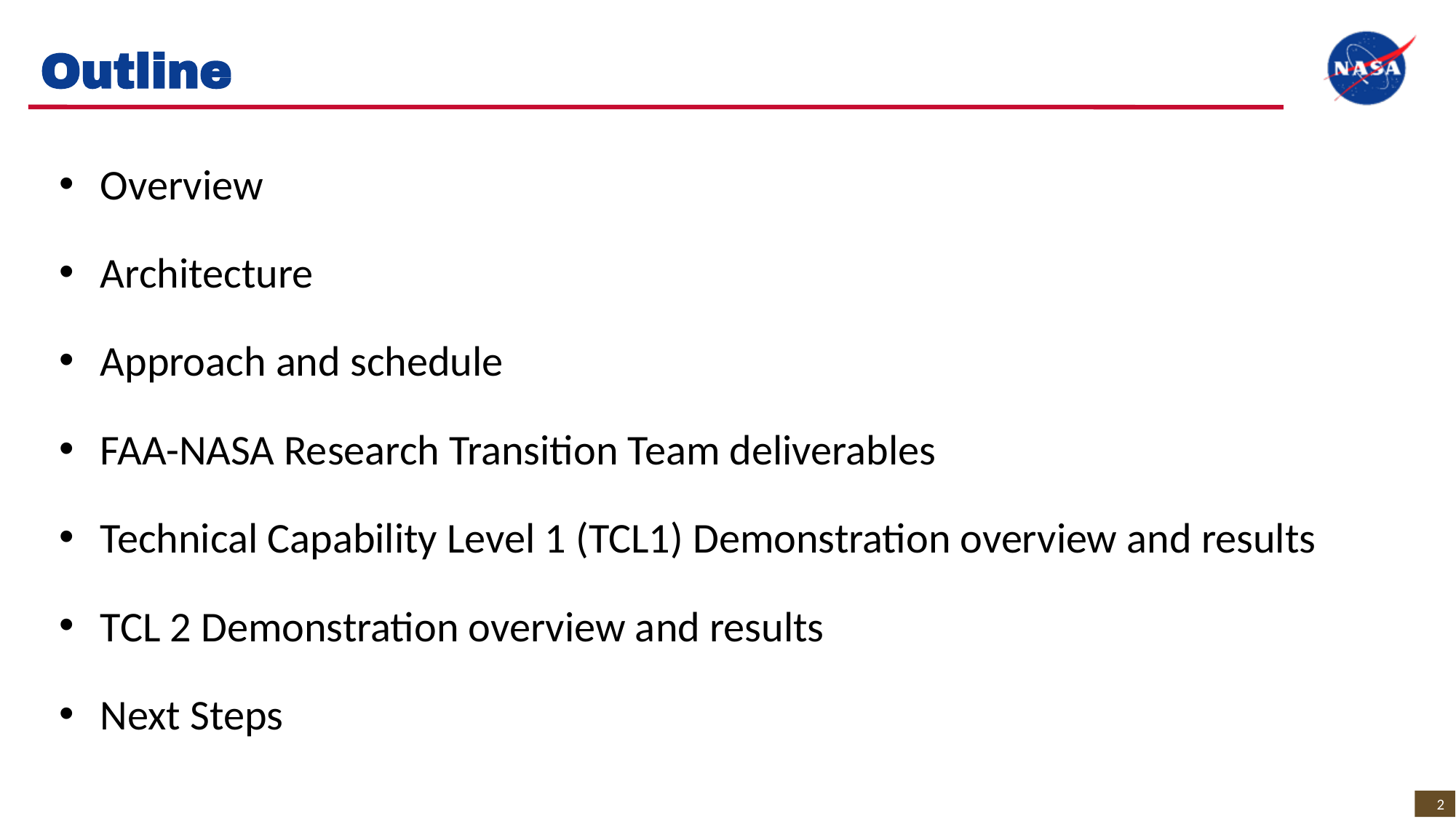

# Outline
Overview
Architecture
Approach and schedule
FAA-NASA Research Transition Team deliverables
Technical Capability Level 1 (TCL1) Demonstration overview and results
TCL 2 Demonstration overview and results
Next Steps